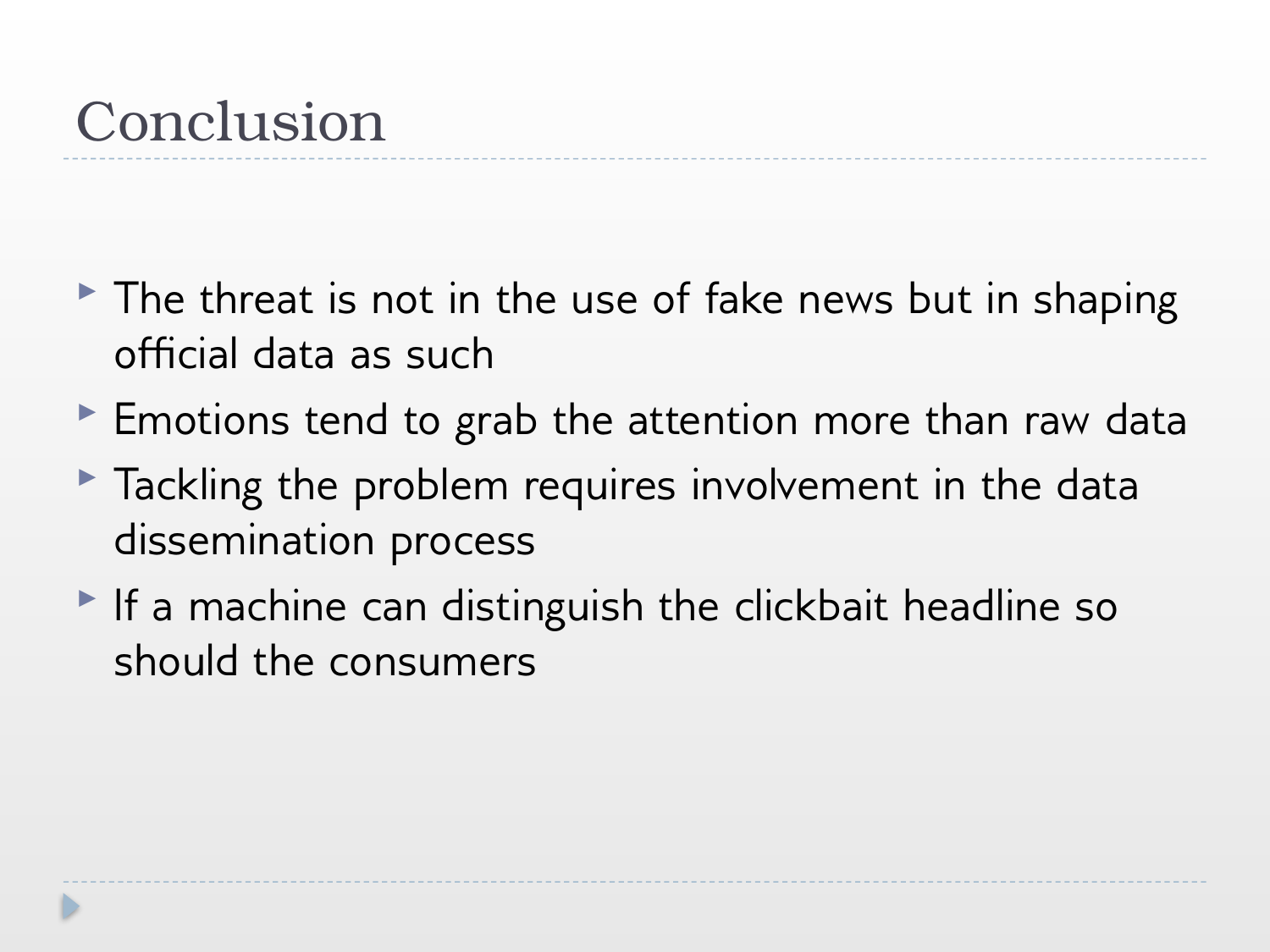

# Conclusion

The threat is not in the use of fake news but in shaping official data as such
Emotions tend to grab the attention more than raw data
Tackling the problem requires involvement in the data dissemination process
If a machine can distinguish the clickbait headline so should the consumers